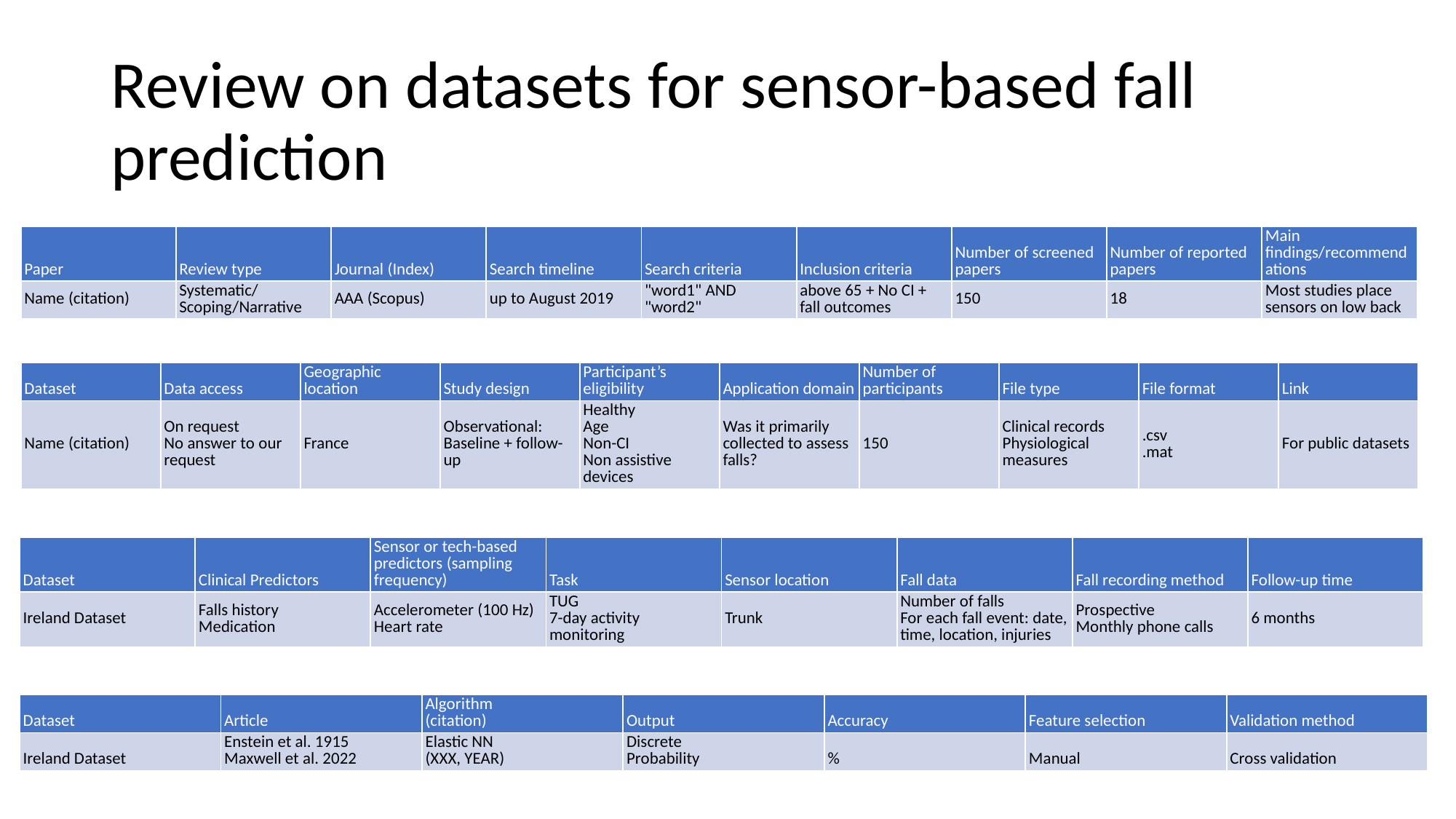

# Review on datasets for sensor-based fall prediction
| Paper | Review type | Journal (Index) | Search timeline | Search criteria | Inclusion criteria | Number of screened papers | Number of reported papers | Main findings/recommendations |
| --- | --- | --- | --- | --- | --- | --- | --- | --- |
| Name (citation) | Systematic/Scoping/Narrative | AAA (Scopus) | up to August 2019 | "word1" AND "word2" | above 65 + No CI + fall outcomes | 150 | 18 | Most studies place sensors on low back |
| Dataset | Data access | Geographic location | Study design | Participant’s eligibility | Application domain | Number of participants | File type | File format | Link |
| --- | --- | --- | --- | --- | --- | --- | --- | --- | --- |
| Name (citation) | On request No answer to our request | France | Observational: Baseline + follow-up | Healthy Age Non-CI Non assistive devices | Was it primarily collected to assess falls? | 150 | Clinical records Physiological measures | .csv .mat | For public datasets |
| Dataset | Clinical Predictors | Sensor or tech-based predictors (sampling frequency) | Task | Sensor location | Fall data | Fall recording method | Follow-up time |
| --- | --- | --- | --- | --- | --- | --- | --- |
| Ireland Dataset | Falls history Medication | Accelerometer (100 Hz) Heart rate | TUG 7-day activity monitoring | Trunk | Number of falls For each fall event: date, time, location, injuries | Prospective Monthly phone calls | 6 months |
| Dataset | Article | Algorithm (citation) | Output | Accuracy | Feature selection | Validation method |
| --- | --- | --- | --- | --- | --- | --- |
| Ireland Dataset | Enstein et al. 1915 Maxwell et al. 2022 | Elastic NN (XXX, YEAR) | Discrete Probability | % | Manual | Cross validation |